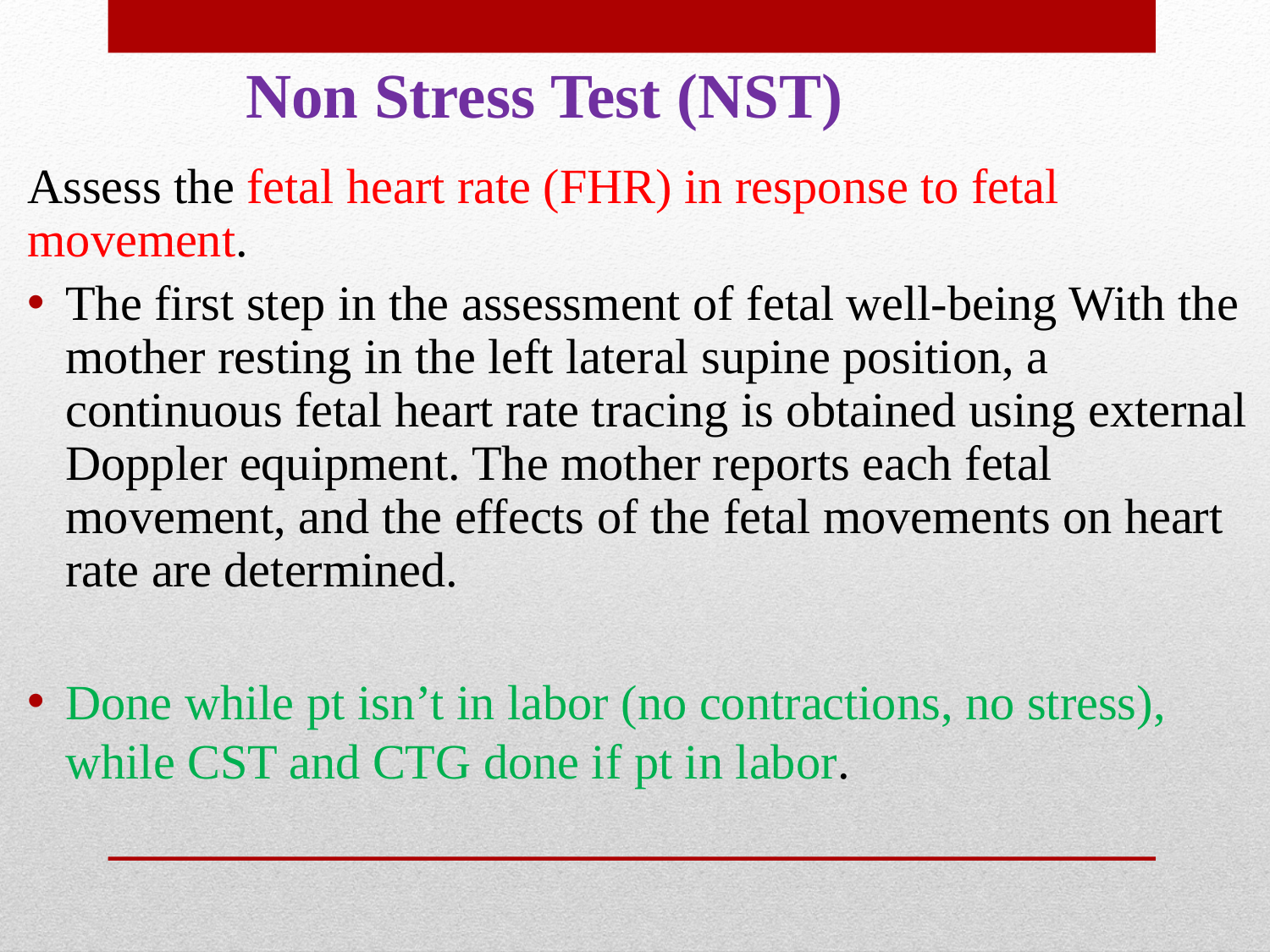

# Non Stress Test (NST)
Assess the fetal heart rate (FHR) in response to fetal movement.
The first step in the assessment of fetal well-being With the mother resting in the left lateral supine position, a continuous fetal heart rate tracing is obtained using external Doppler equipment. The mother reports each fetal movement, and the effects of the fetal movements on heart rate are determined.

Done while pt isn’t in labor (no contractions, no stress), while CST and CTG done if pt in labor.